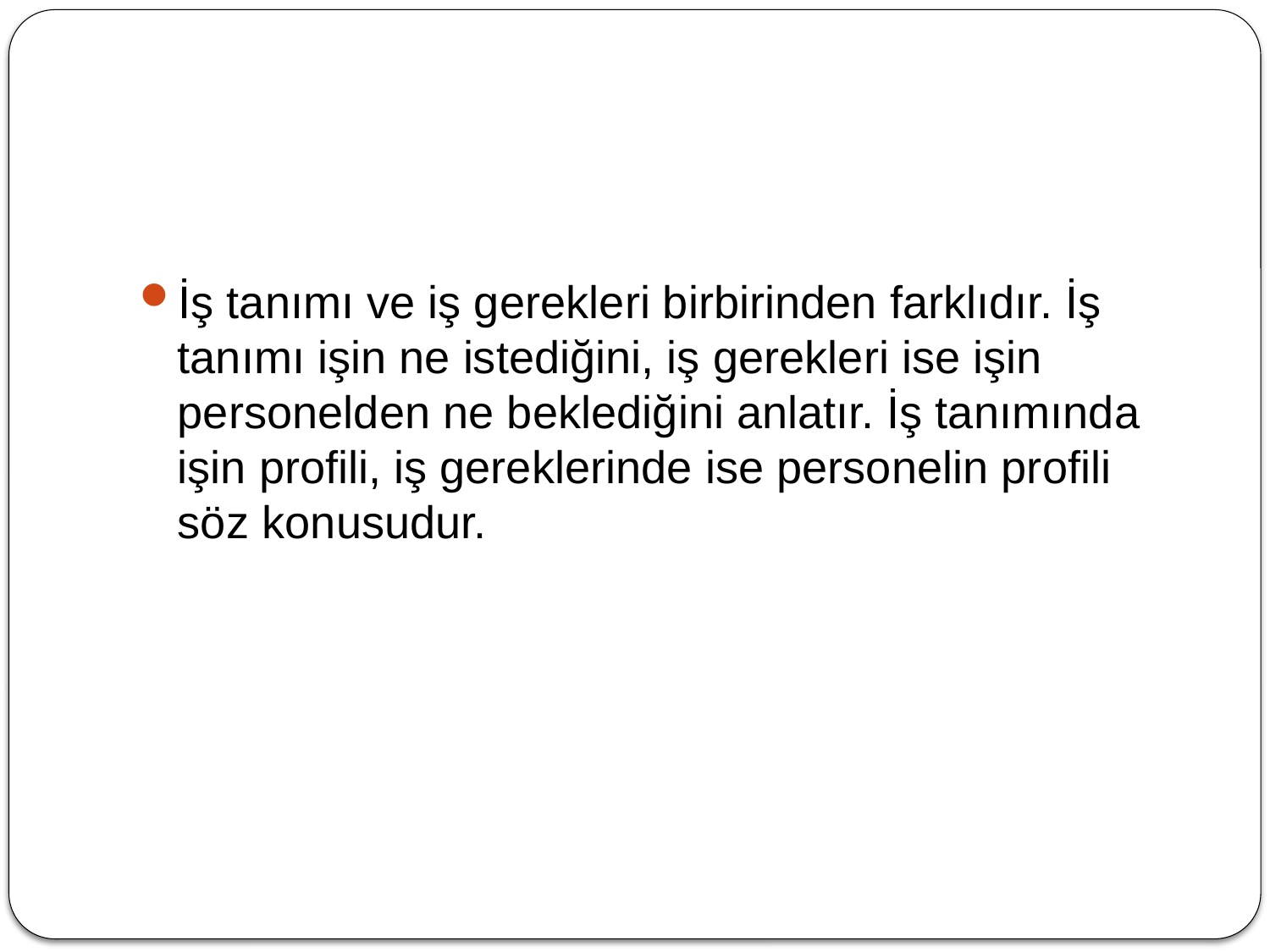

#

İş tanımı ve iş gerekleri birbirinden farklıdır. İş tanımı işin ne istediğini, iş gerekleri ise işin personelden ne beklediğini anlatır. İş tanımında işin profili, iş gereklerinde ise personelin profili söz konusudur.